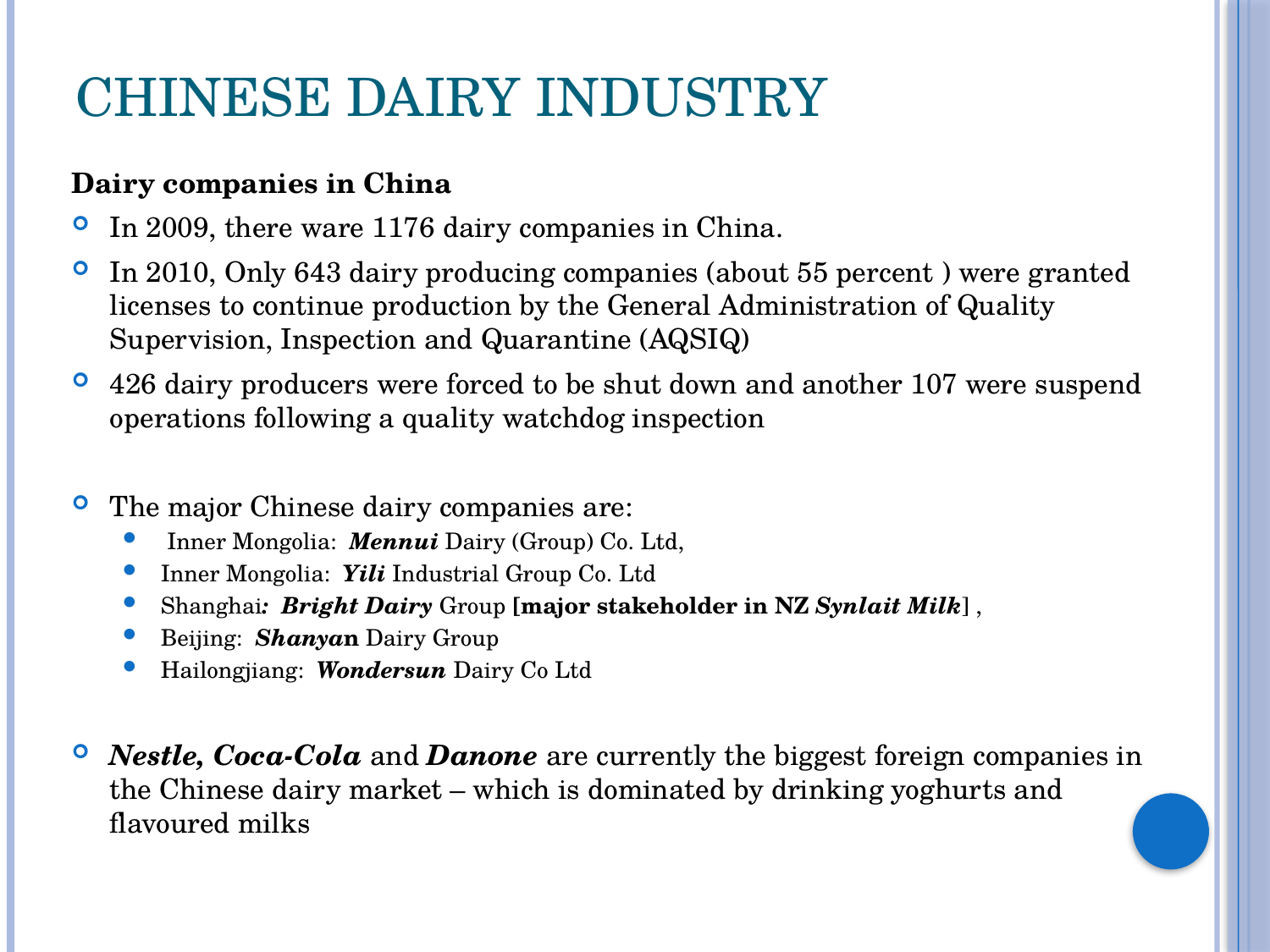

# Chinese Dairy industry
Dairy companies in China
In 2009, there ware 1176 dairy companies in China.
In 2010, Only 643 dairy producing companies (about 55 percent ) were granted licenses to continue production by the General Administration of Quality Supervision, Inspection and Quarantine (AQSIQ)
426 dairy producers were forced to be shut down and another 107 were suspend operations following a quality watchdog inspection

The major Chinese dairy companies are:
 Inner Mongolia:  Mennui Dairy (Group) Co. Ltd,
Inner Mongolia:  Yili Industrial Group Co. Ltd
Shanghai:  Bright Dairy Group [major stakeholder in NZ Synlait Milk] ,
Beijing:  Shanyan Dairy Group
Hailongjiang:  Wondersun Dairy Co Ltd

Nestle, Coca-Cola and Danone are currently the biggest foreign companies in the Chinese dairy market – which is dominated by drinking yoghurts and flavoured milks